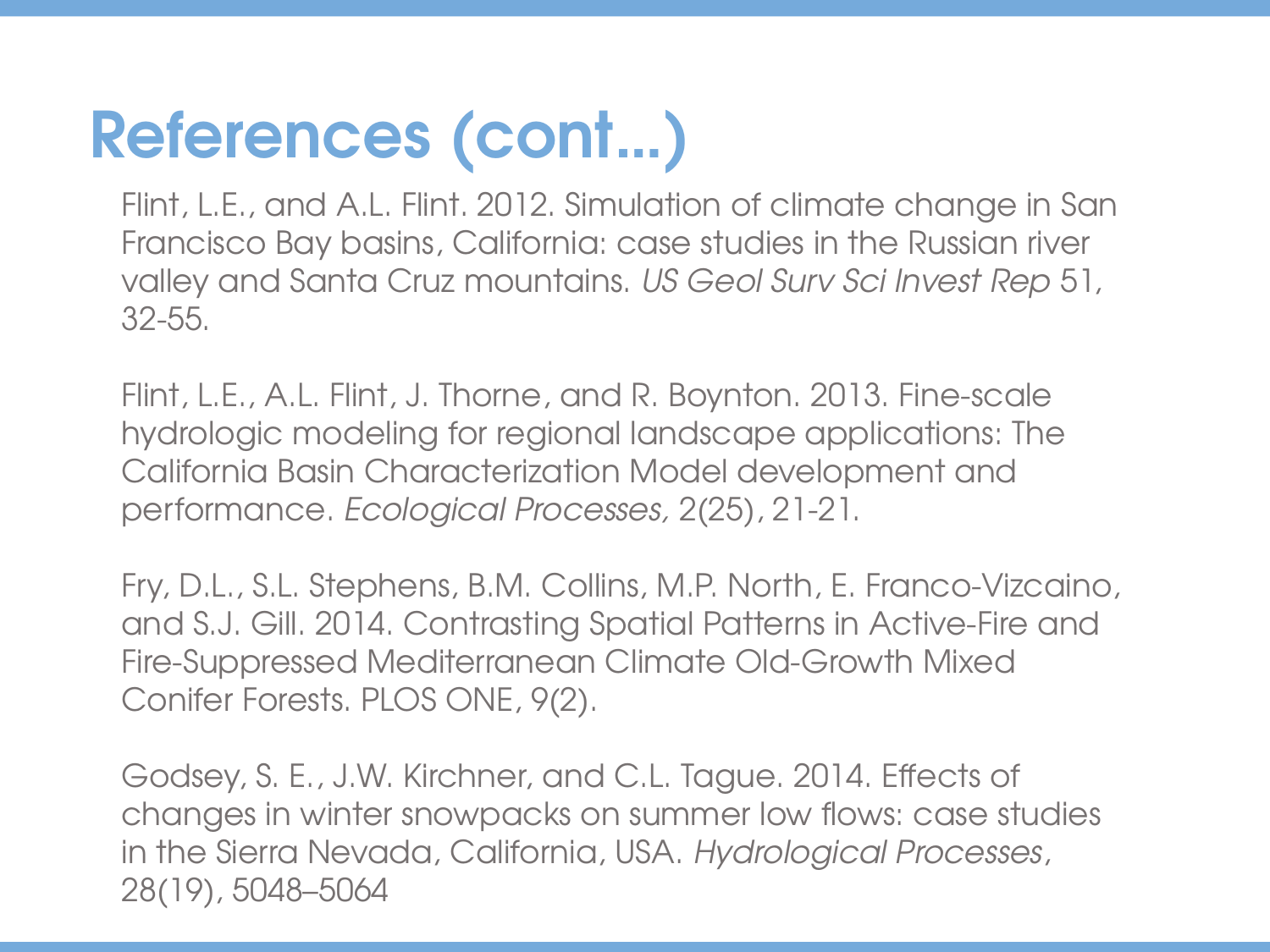

References (cont…)
Flint, L.E., and A.L. Flint. 2012. Simulation of climate change in San Francisco Bay basins, California: case studies in the Russian river valley and Santa Cruz mountains. US Geol Surv Sci Invest Rep 51, 32-55.

Flint, L.E., A.L. Flint, J. Thorne, and R. Boynton. 2013. Fine-scale hydrologic modeling for regional landscape applications: The California Basin Characterization Model development and performance. Ecological Processes, 2(25), 21-21.

Fry, D.L., S.L. Stephens, B.M. Collins, M.P. North, E. Franco-Vizcaino, and S.J. Gill. 2014. Contrasting Spatial Patterns in Active-Fire and Fire-Suppressed Mediterranean Climate Old-Growth Mixed Conifer Forests. PLOS ONE, 9(2).

Godsey, S. E., J.W. Kirchner, and C.L. Tague. 2014. Effects of changes in winter snowpacks on summer low flows: case studies in the Sierra Nevada, California, USA. Hydrological Processes, 28(19), 5048–5064